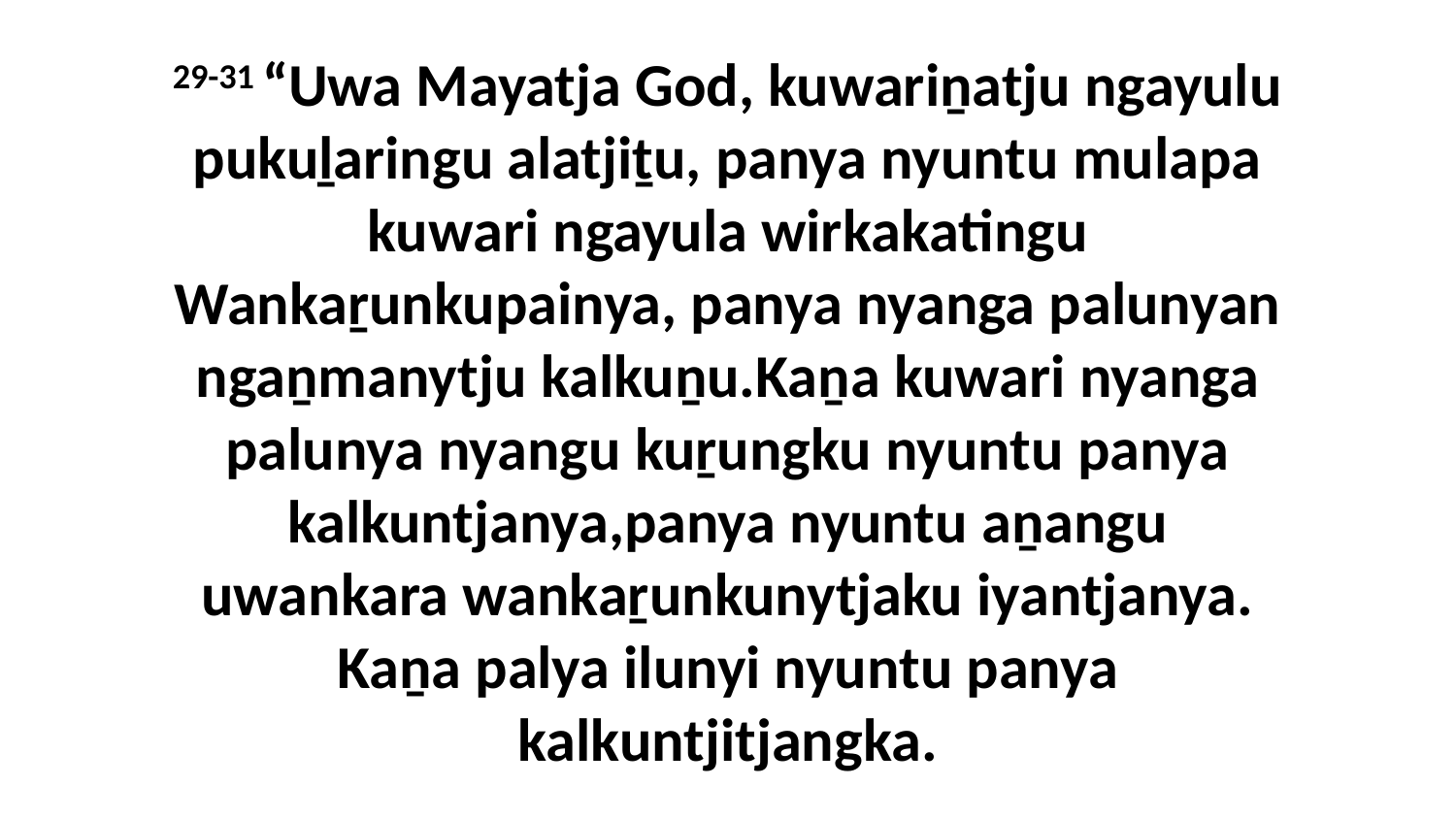

29-31 “Uwa Mayatja God, kuwariṉatju ngayulu pukuḻaringu alatjiṯu, panya nyuntu mulapa kuwari ngayula wirkakatingu Wankaṟunkupainya, panya nyanga palunyan ngaṉmanytju kalkuṉu.Kaṉa kuwari nyanga palunya nyangu kuṟungku nyuntu panya kalkuntjanya,panya nyuntu aṉangu uwankara wankaṟunkunytjaku iyantjanya. Kaṉa palya ilunyi nyuntu panya kalkuntjitjangka.